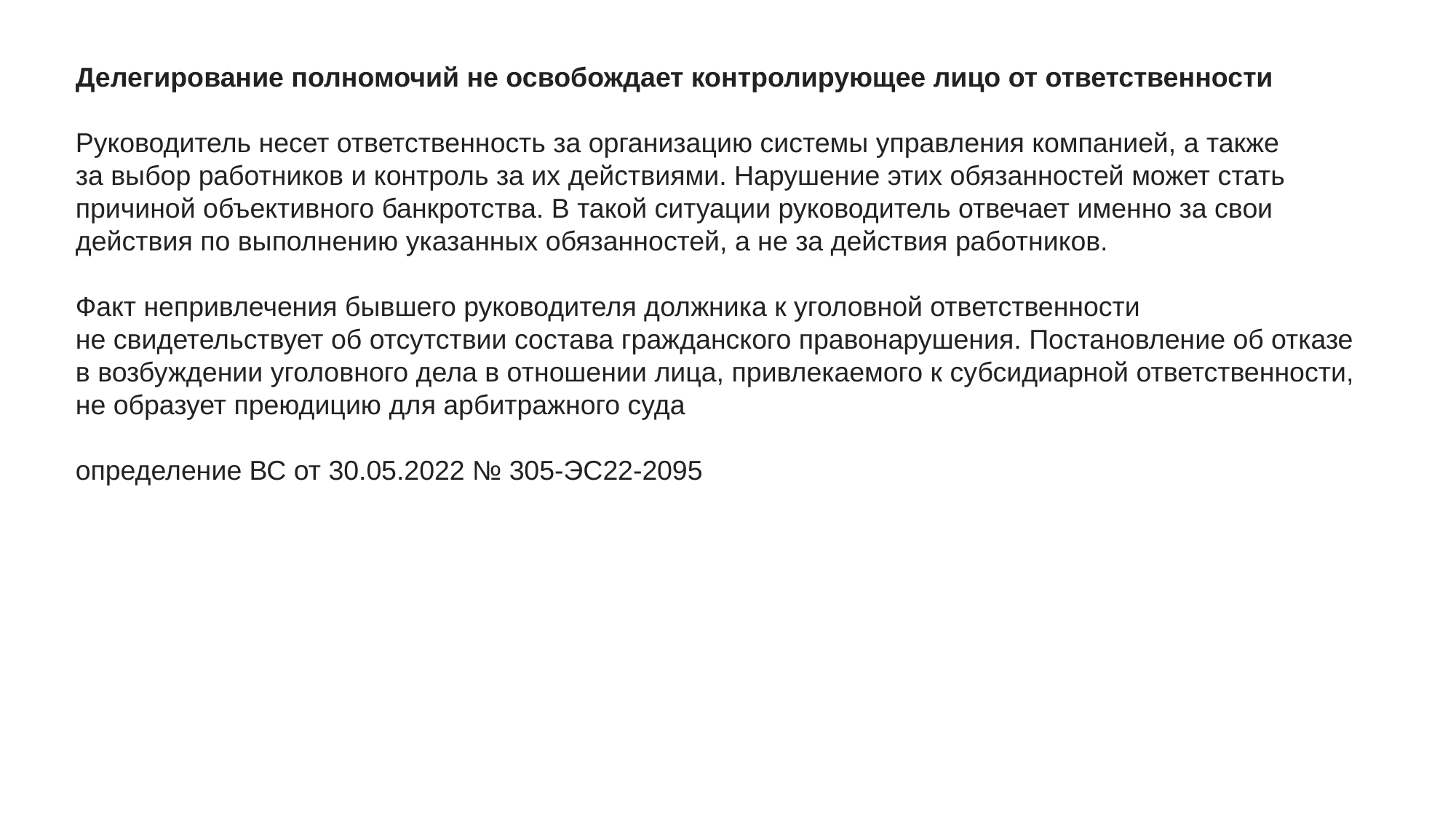

Делегирование полномочий не освобождает контролирующее лицо от ответственности

Руководитель несет ответственность за организацию системы управления компанией, а также за выбор работников и контроль за их действиями. Нарушение этих обязанностей может стать причиной объективного банкротства. В такой ситуации руководитель отвечает именно за свои действия по выполнению указанных обязанностей, а не за действия работников.
Факт непривлечения бывшего руководителя должника к уголовной ответственности не свидетельствует об отсутствии состава гражданского правонарушения. Постановление об отказе в возбуждении уголовного дела в отношении лица, привлекаемого к субсидиарной ответственности, не образует преюдицию для арбитражного суда
определение ВС от 30.05.2022 № 305-ЭС22-2095